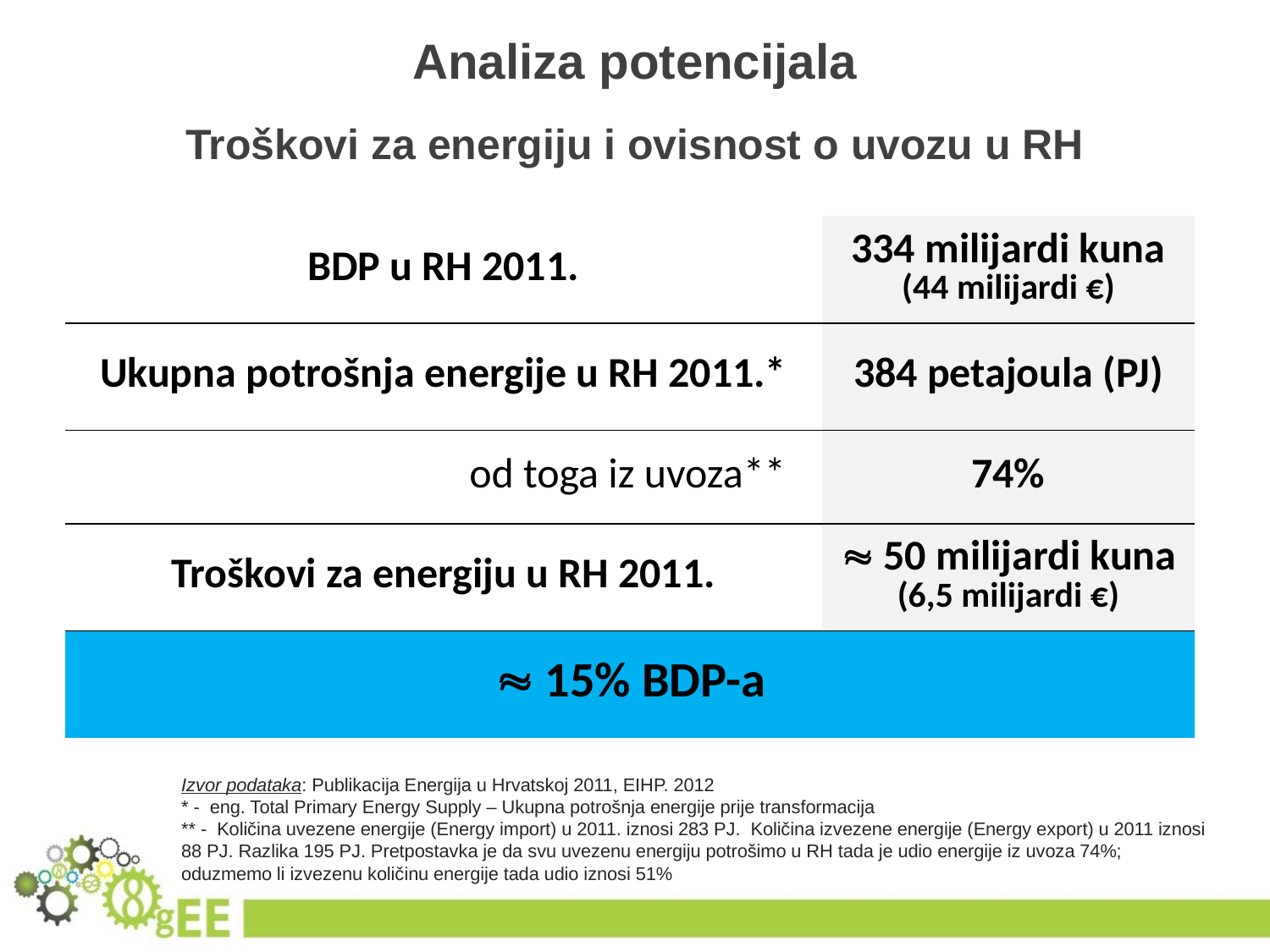

Analiza potencijala
Troškovi za energiju i ovisnost o uvozu u RH
| BDP u RH 2011. | 334 milijardi kuna (44 milijardi €) |
| --- | --- |
| Ukupna potrošnja energije u RH 2011.\* | 384 petajoula (PJ) |
| od toga iz uvoza\*\* | 74% |
| Troškovi za energiju u RH 2011. | ≈ 50 milijardi kuna (6,5 milijardi €) |
| ≈ 15% BDP-a |  |
Izvor podataka: Publikacija Energija u Hrvatskoj 2011, EIHP. 2012
* -  eng. Total Primary Energy Supply – Ukupna potrošnja energije prije transformacija
** -  Količina uvezene energije (Energy import) u 2011. iznosi 283 PJ.  Količina izvezene energije (Energy export) u 2011 iznosi 88 PJ. Razlika 195 PJ. Pretpostavka je da svu uvezenu energiju potrošimo u RH tada je udio energije iz uvoza 74%; oduzmemo li izvezenu količinu energije tada udio iznosi 51%